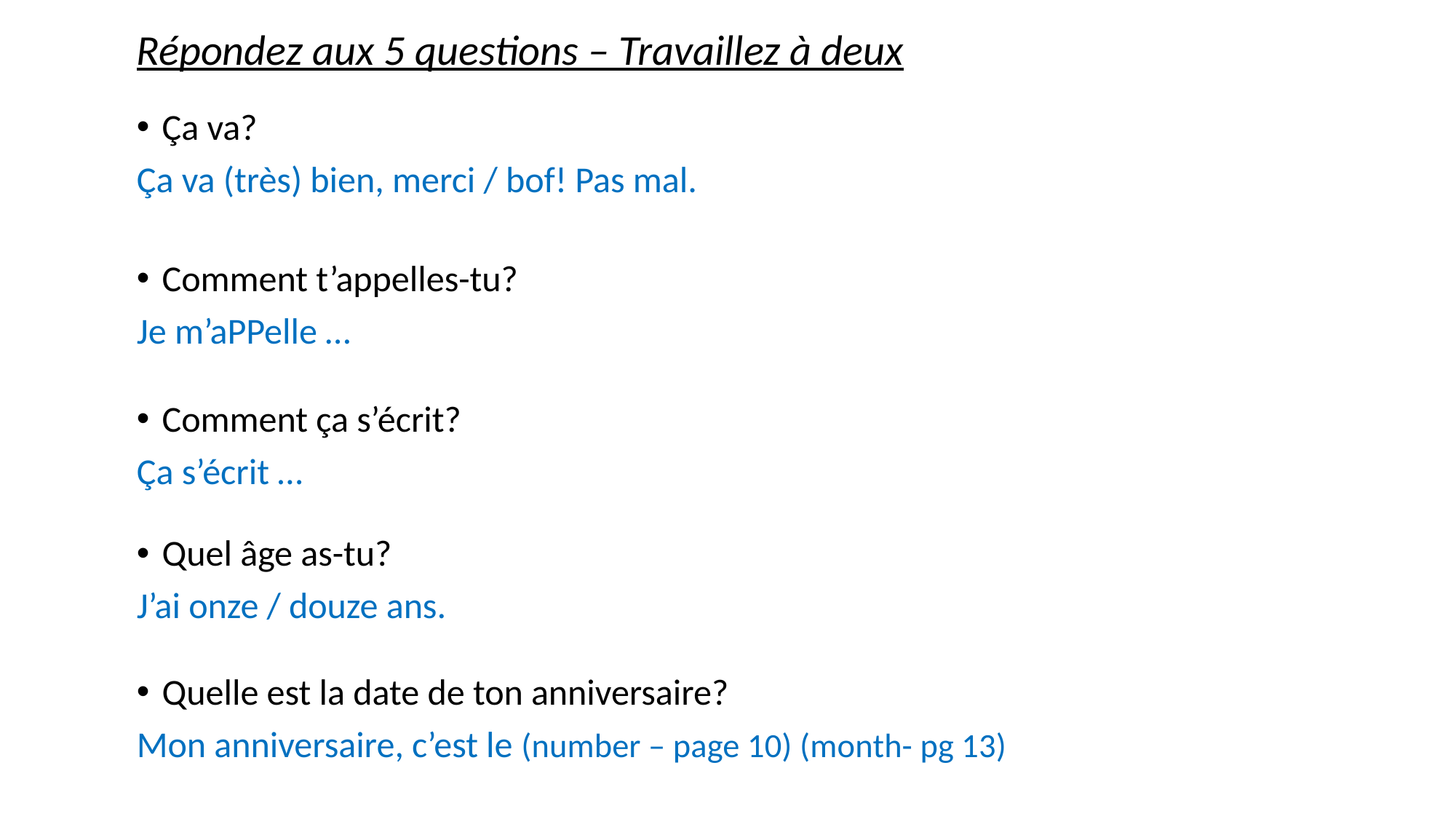

# Répondez aux 5 questions – Travaillez à deux
Ça va?
Ça va (très) bien, merci / bof! Pas mal.

Comment t’appelles-tu?
Je m’aPPelle …

Comment ça s’écrit?
Ça s’écrit …

Quel âge as-tu?
J’ai onze / douze ans.

Quelle est la date de ton anniversaire?
Mon anniversaire, c’est le (number – page 10) (month- pg 13)